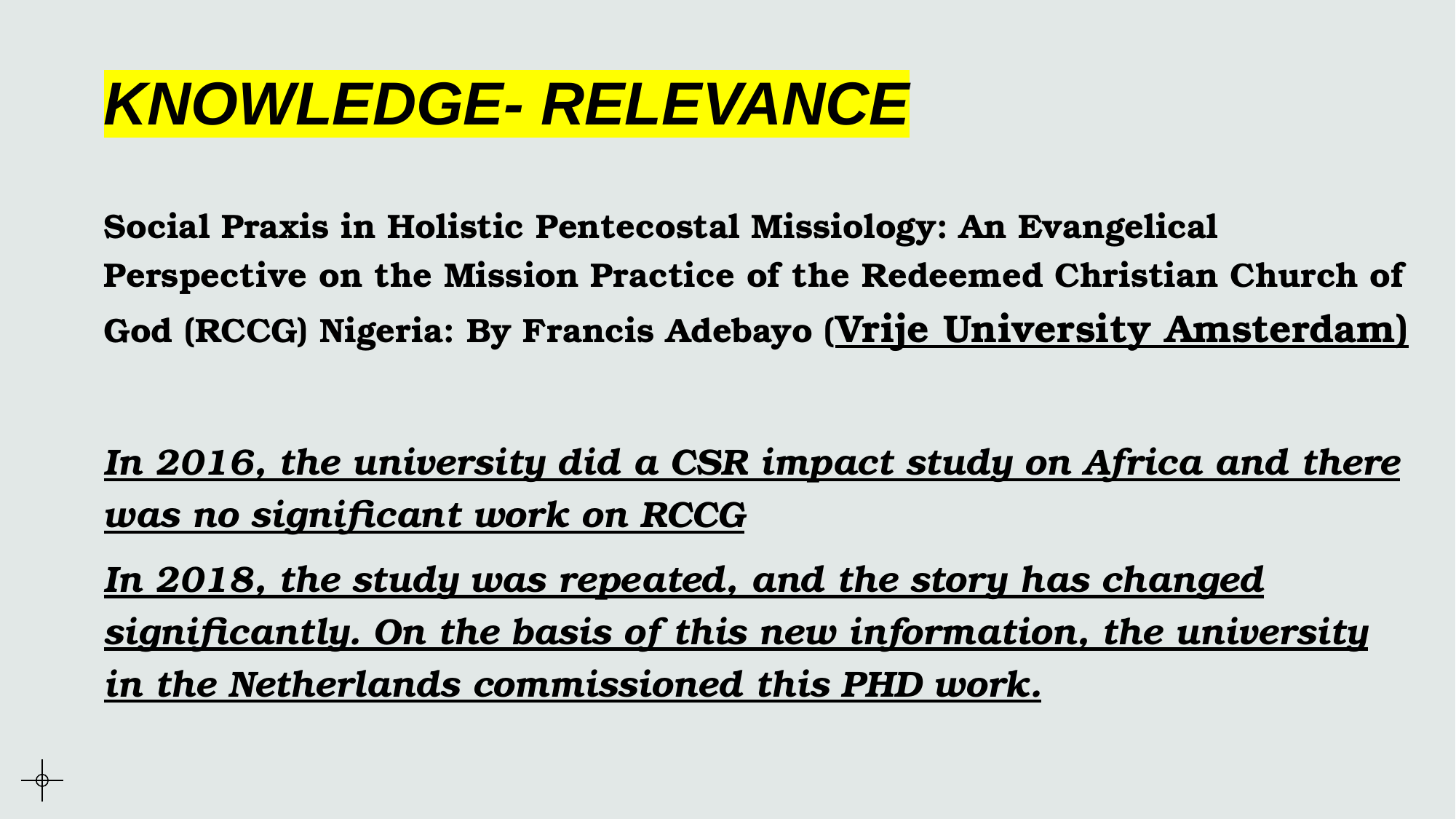

# KNOWLEDGE- RELEVANCE
Social Praxis in Holistic Pentecostal Missiology: An Evangelical Perspective on the Mission Practice of the Redeemed Christian Church of God (RCCG) Nigeria: By Francis Adebayo (Vrije University Amsterdam)

In 2016, the university did a CSR impact study on Africa and there was no significant work on RCCG
In 2018, the study was repeated, and the story has changed significantly. On the basis of this new information, the university in the Netherlands commissioned this PHD work.